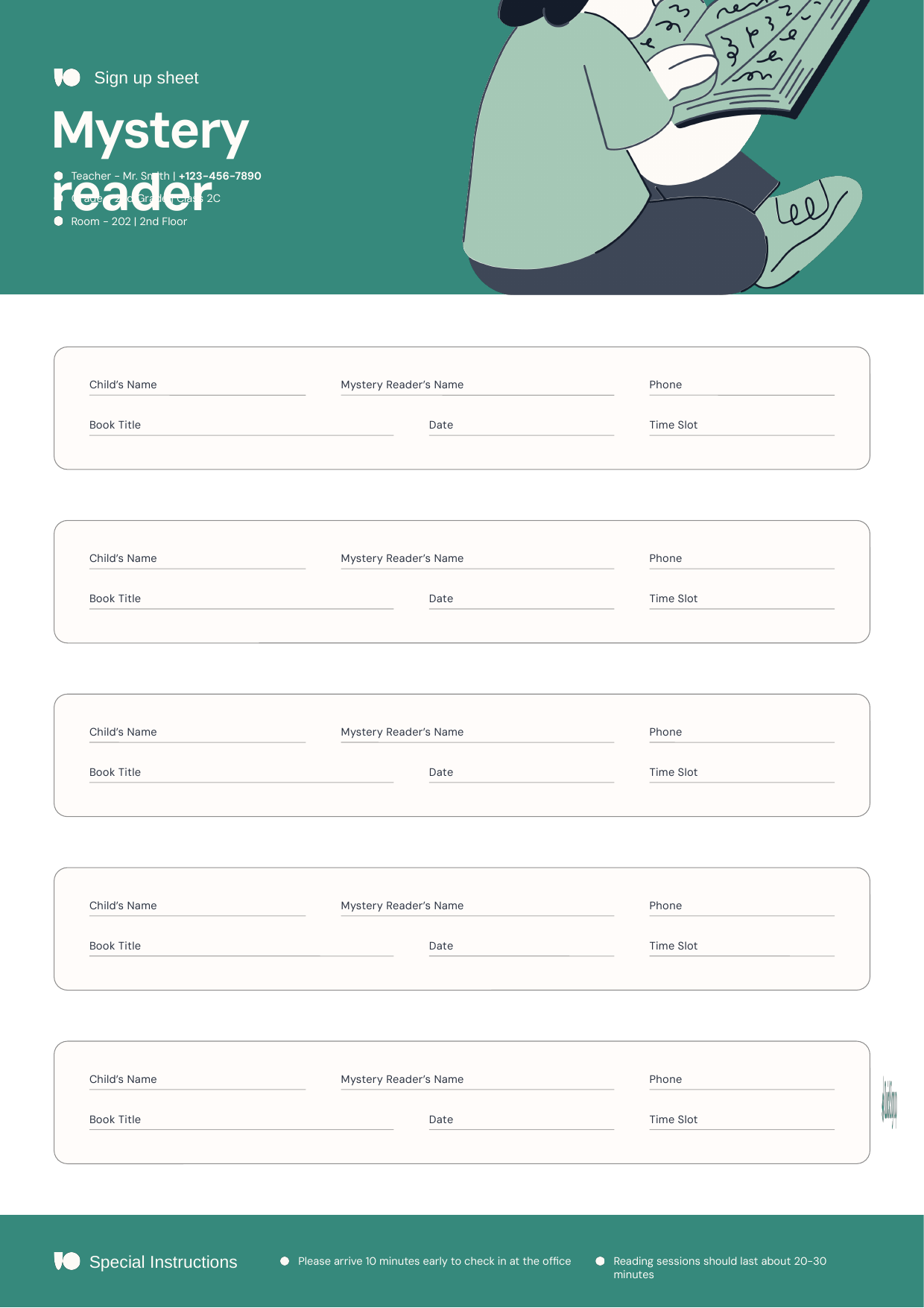

Sign up sheet

Mystery reader
Teacher - Mr. Smith | +123-456-7890

Grade - 2nd Grade | Class 2C

Room - 202 | 2nd Floor

Child’s Name
Mystery Reader’s Name
Phone

Book Title
Date
Time Slot

Child’s Name
Mystery Reader’s Name
Phone

Book Title
Date
Time Slot

Child’s Name
Mystery Reader’s Name
Phone

Book Title
Date
Time Slot

Child’s Name
Mystery Reader’s Name
Phone

Book Title
Date
Time Slot

Child’s Name
Mystery Reader’s Name
Phone

Book Title
Date
Time Slot

Special Instructions

Please arrive 10 minutes early to check in at the office

Reading sessions should last about 20-30 minutes